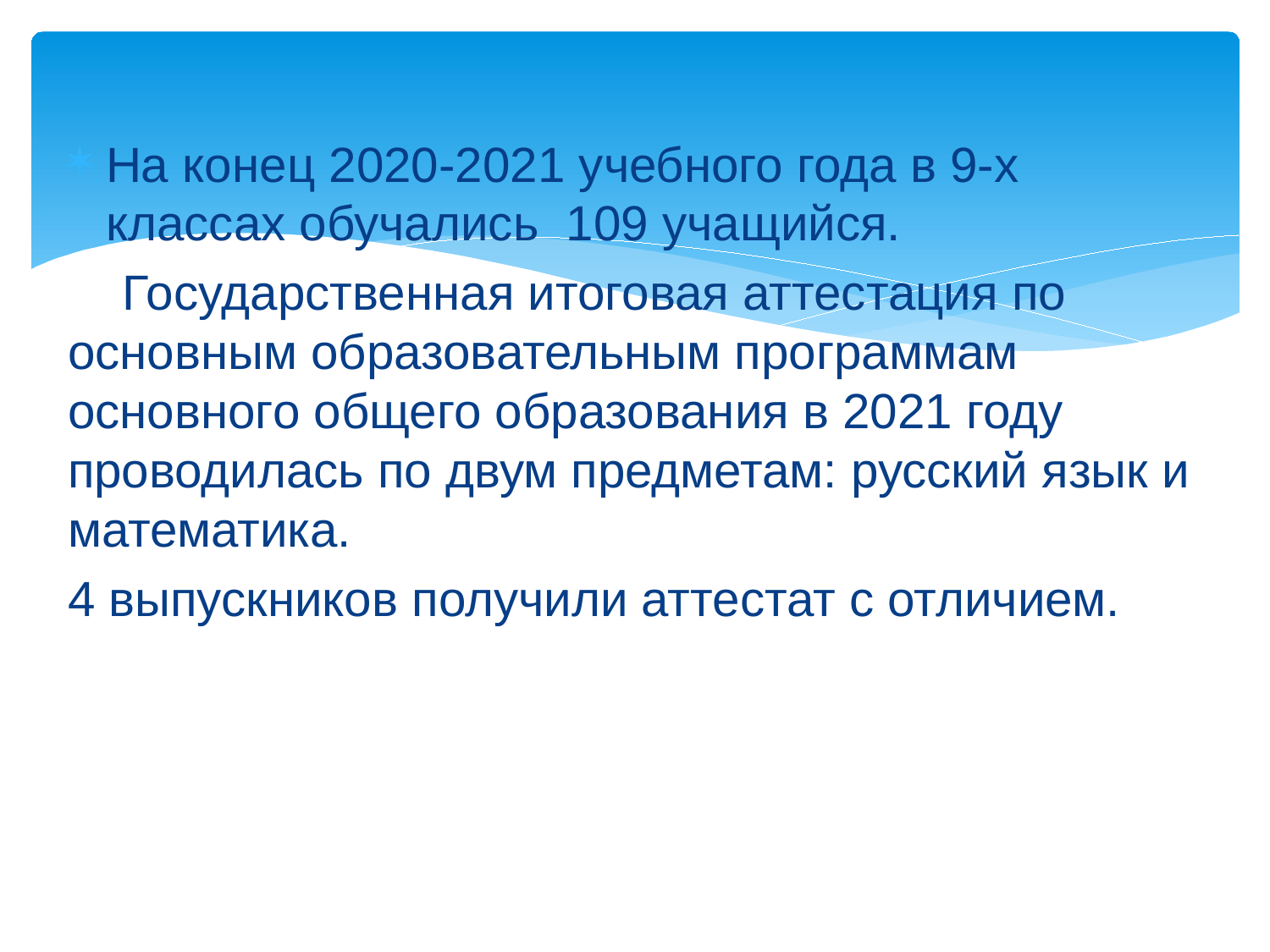

На конец 2020-2021 учебного года в 9-х классах обучались  109 учащийся.
    Государственная итоговая аттестация по основным образовательным программам основного общего образования в 2021 году проводилась по двум предметам: русский язык и математика.
4 выпускников получили аттестат с отличием.